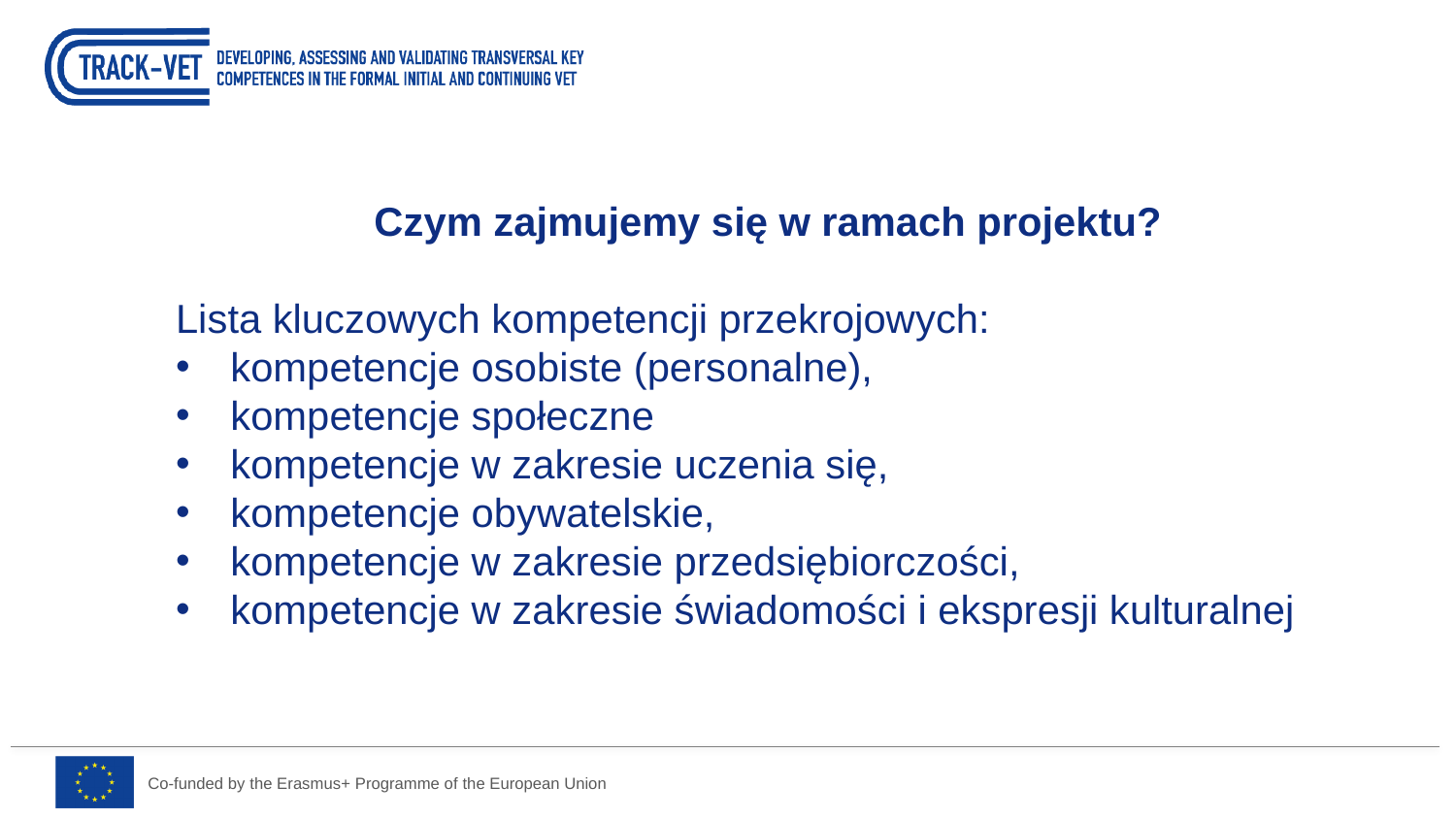

Czym zajmujemy się w ramach projektu?

Lista kluczowych kompetencji przekrojowych:
kompetencje osobiste (personalne),
kompetencje społeczne
kompetencje w zakresie uczenia się,
kompetencje obywatelskie,
kompetencje w zakresie przedsiębiorczości,
kompetencje w zakresie świadomości i ekspresji kulturalnej